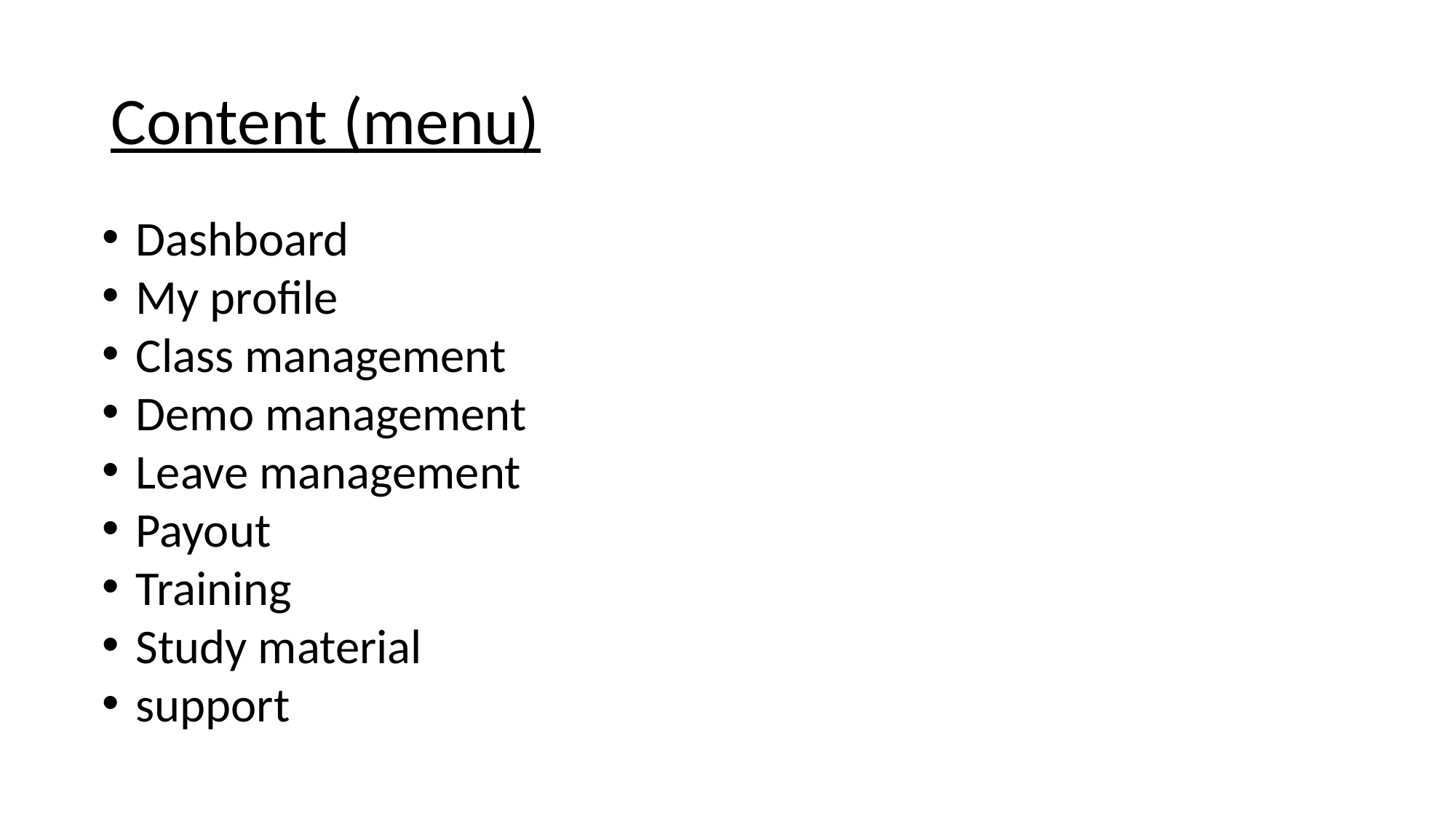

# Content (menu)
Dashboard
My profile
Class management
Demo management
Leave management
Payout
Training
Study material
support